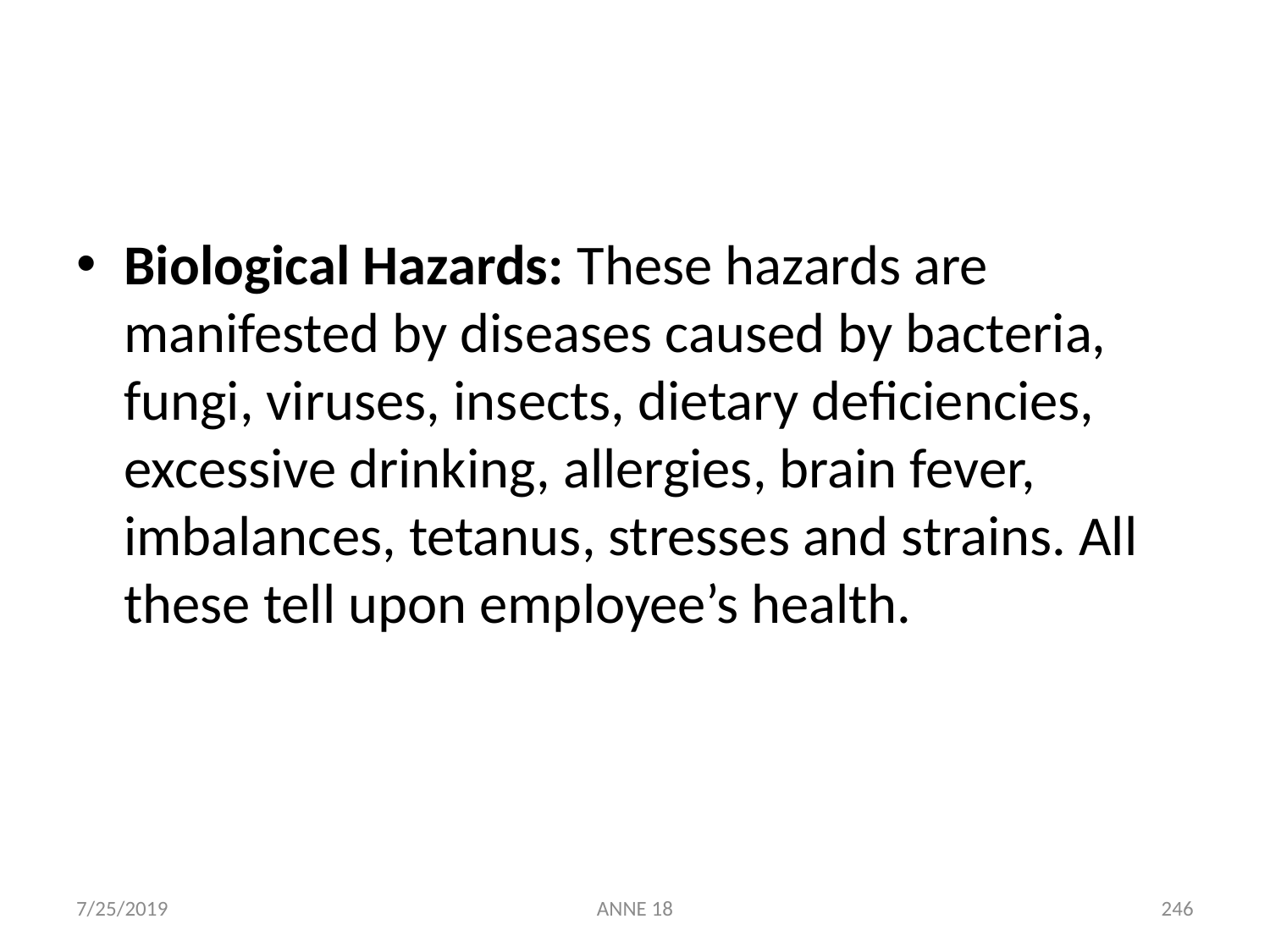

#
Biological Hazards: These hazards are manifested by diseases caused by bacteria, fungi, vi­ruses, insects, dietary deficiencies, excessive drinking, allergies, brain fever, imbalances, tetanus, stresses and strains. All these tell upon employee’s health.
7/25/2019
ANNE 18
246